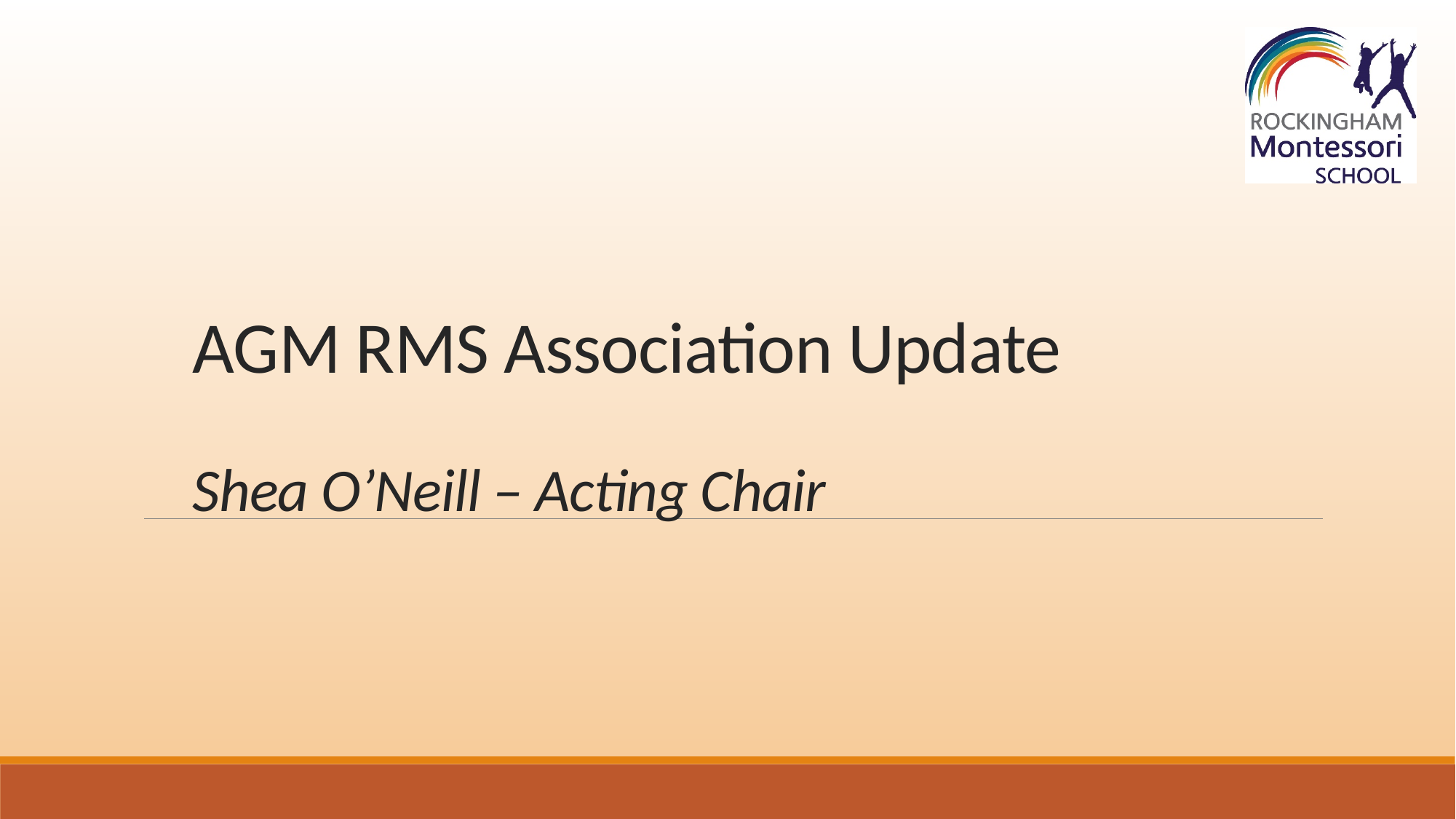

# AGM RMS Association Update Shea O’Neill – Acting Chair